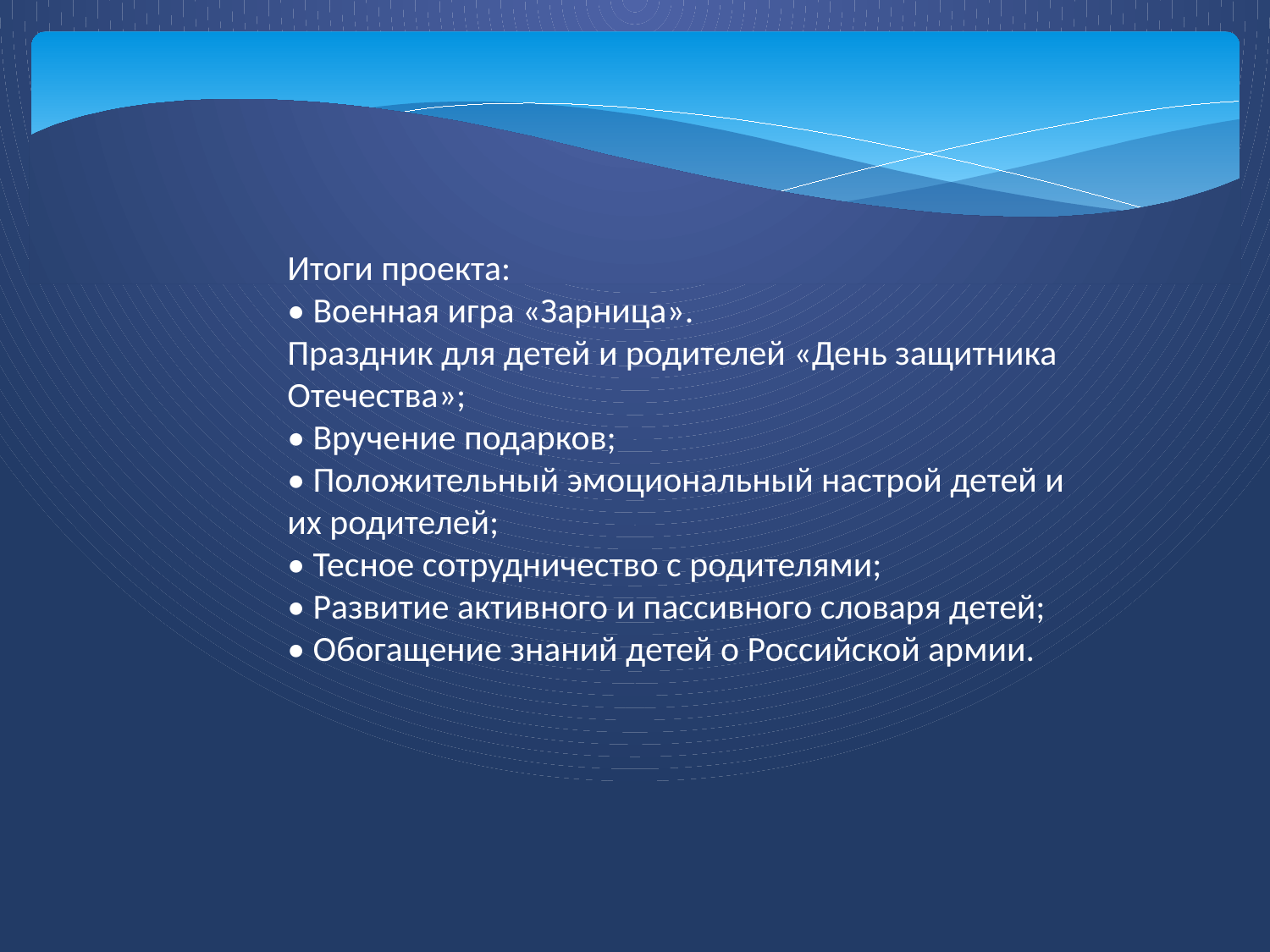

Итоги проекта:
• Военная игра «Зарница».
Праздник для детей и родителей «День защитника Отечества»;
• Вручение подарков;
• Положительный эмоциональный настрой детей и их родителей;
• Тесное сотрудничество с родителями;
• Развитие активного и пассивного словаря детей;
• Обогащение знаний детей о Российской армии.